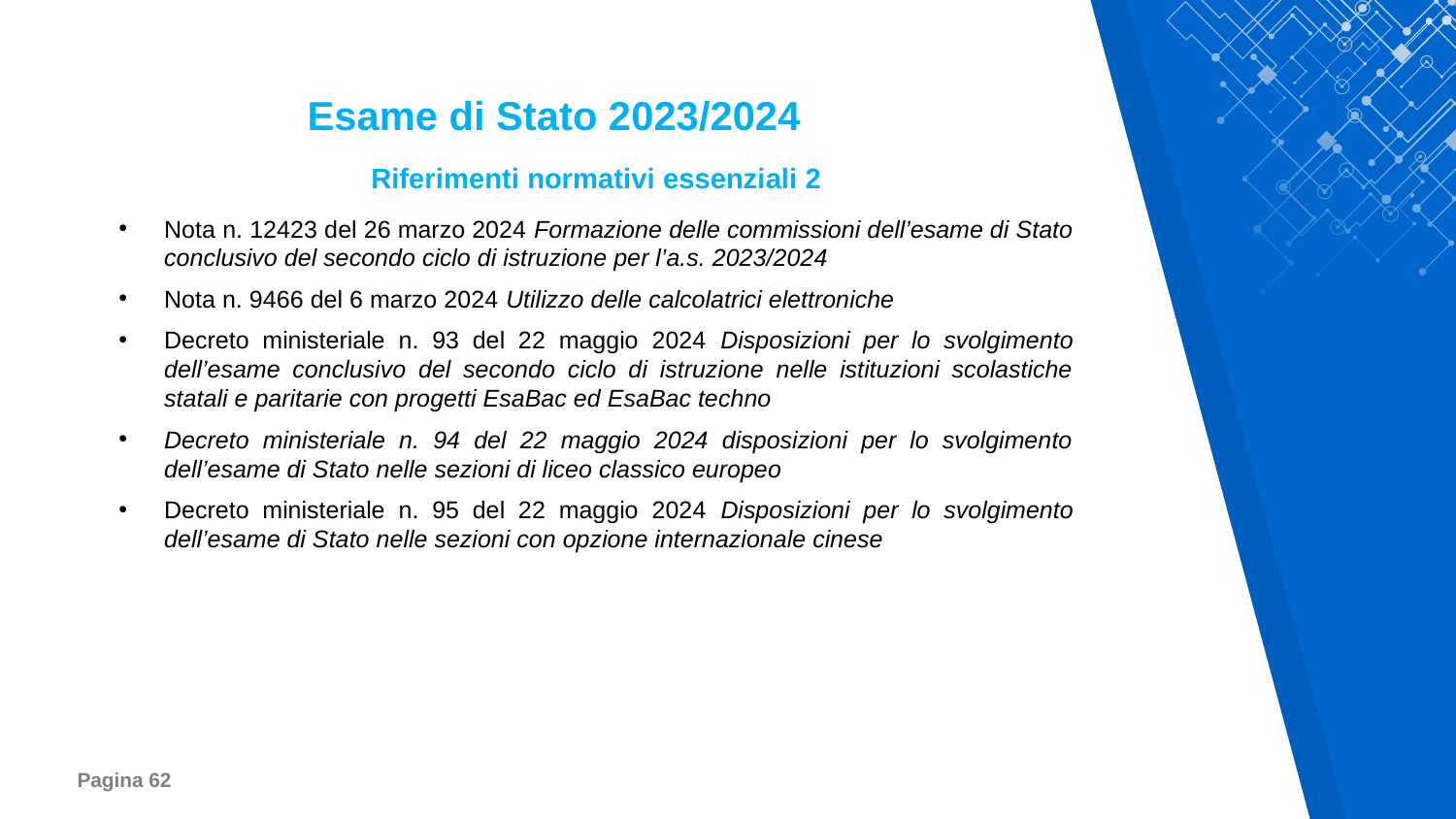

Esame di Stato 2023/2024

Riferimenti normativi essenziali 2

Nota n. 12423 del 26 marzo 2024 Formazione delle commissioni dell’esame di Stato conclusivo del secondo ciclo di istruzione per l’a.s. 2023/2024
Nota n. 9466 del 6 marzo 2024 Utilizzo delle calcolatrici elettroniche
Decreto ministeriale n. 93 del 22 maggio 2024 Disposizioni per lo svolgimento dell’esame conclusivo del secondo ciclo di istruzione nelle istituzioni scolastiche statali e paritarie con progetti EsaBac ed EsaBac techno
Decreto ministeriale n. 94 del 22 maggio 2024 disposizioni per lo svolgimento dell’esame di Stato nelle sezioni di liceo classico europeo
Decreto ministeriale n. 95 del 22 maggio 2024 Disposizioni per lo svolgimento dell’esame di Stato nelle sezioni con opzione internazionale cinese